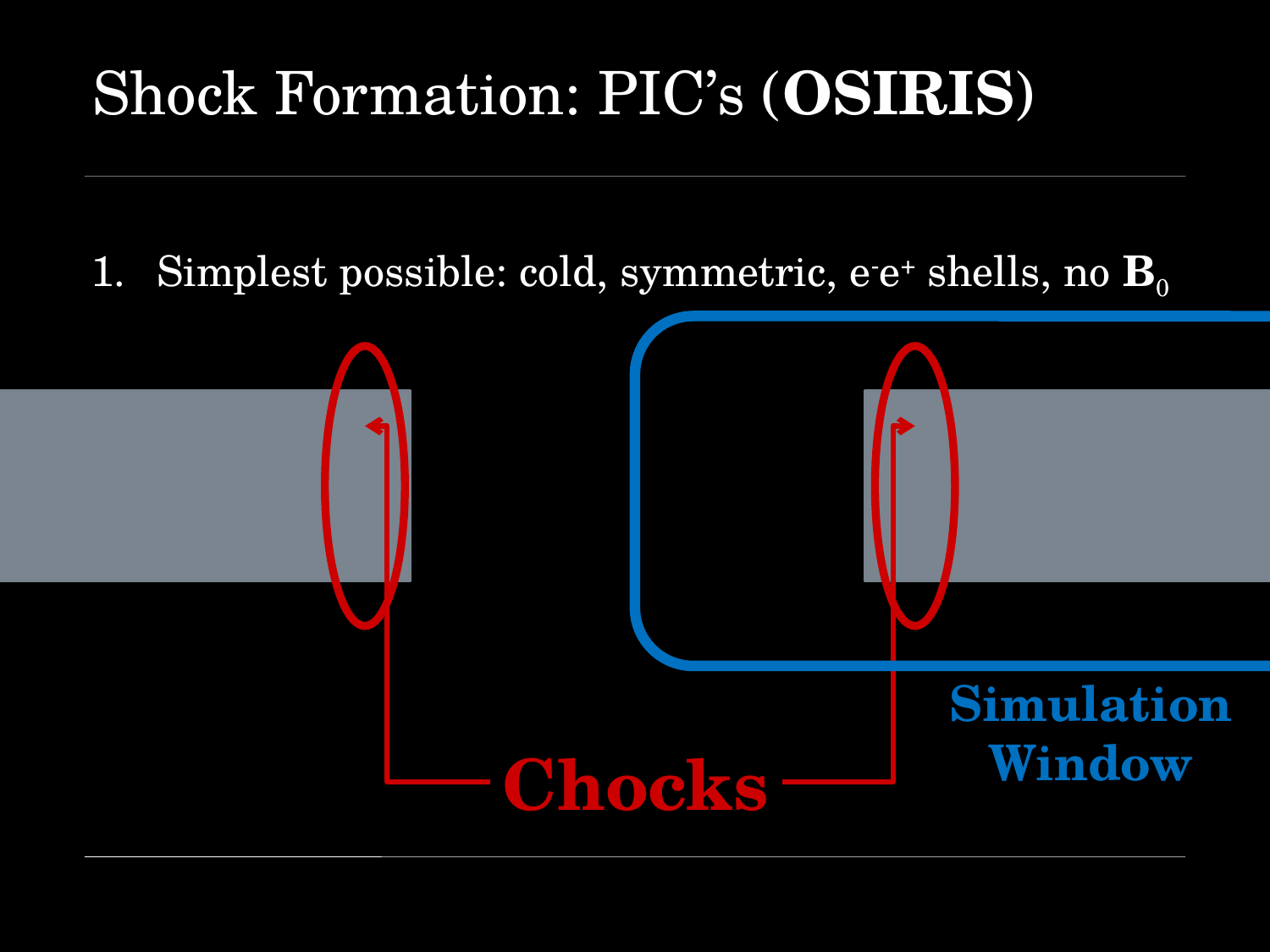

# Shock Formation: PIC’s (OSIRIS)
Simplest possible: cold, symmetric, e-e+ shells, no B0

Simulation
Window

Chocks